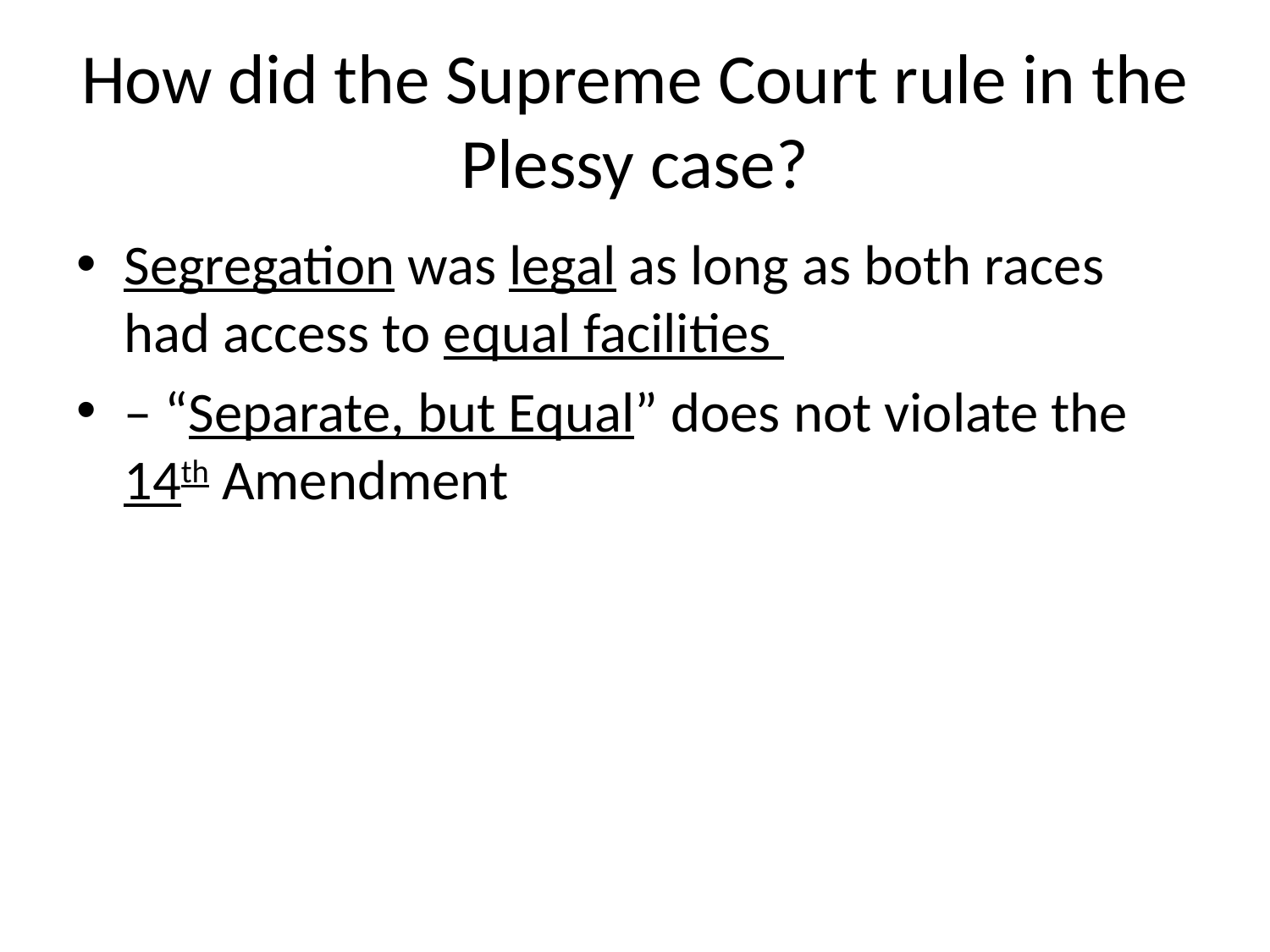

# How did the Supreme Court rule in the Plessy case?
Segregation was legal as long as both races had access to equal facilities
– “Separate, but Equal” does not violate the 14th Amendment